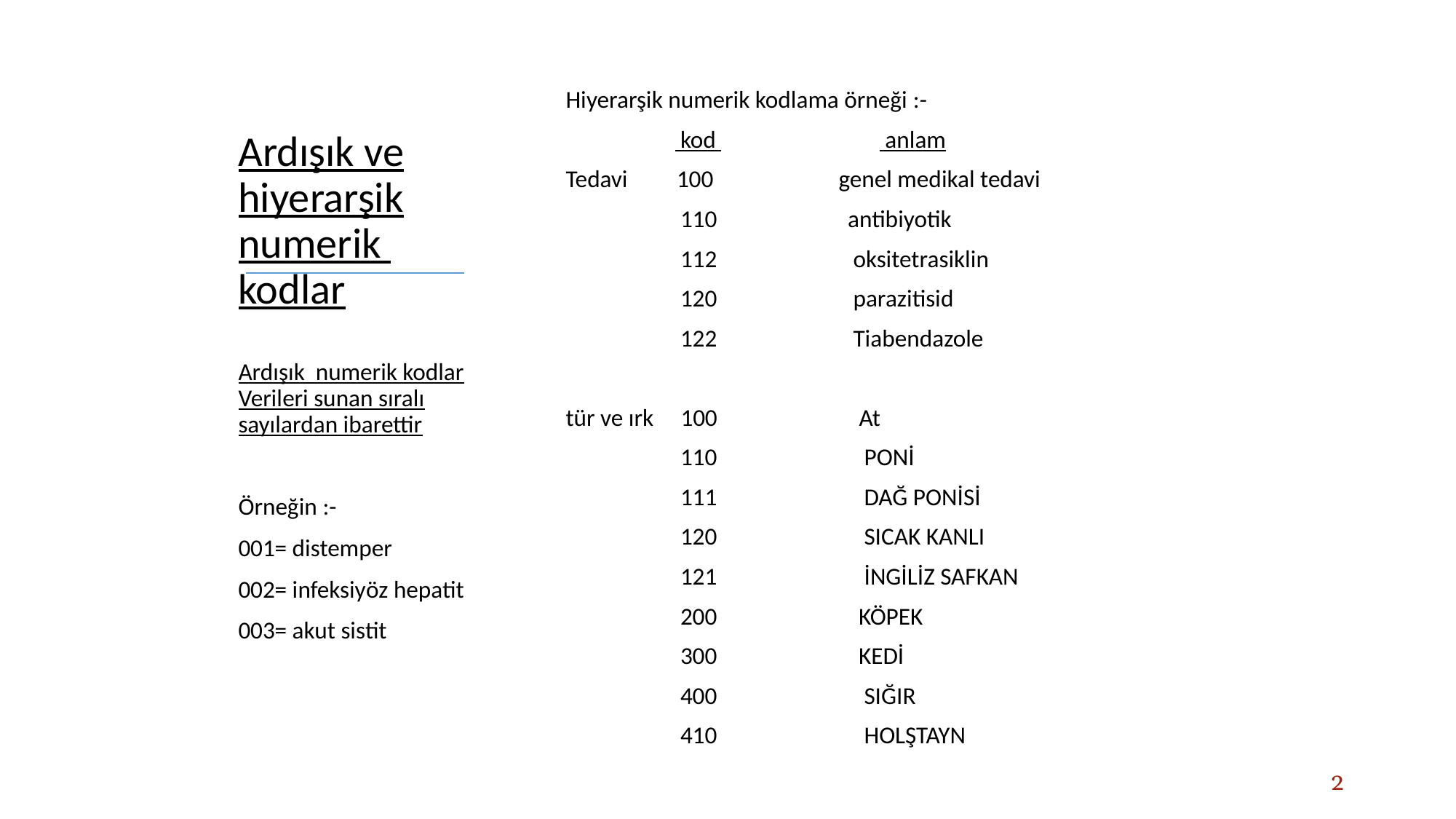

Hiyerarşik numerik kodlama örneği :-
                     kod                               anlam
Tedavi         100                       genel medikal tedavi
                     110                        antibiyotik
                     112                         oksitetrasiklin
                     120                         parazitisid
                     122                         Tiabendazole

tür ve ırk     100                          At
                     110                           PONİ
                     111                           DAĞ PONİSİ
                     120                           SICAK KANLI
                     121                           İNGİLİZ SAFKAN
                     200                          KÖPEK
                     300                          KEDİ
                     400                           SIĞIR
                     410                           HOLŞTAYN
# Ardışık ve hiyerarşik numerik kodlar

Ardışık  numerik kodlar Verileri sunan sıralı sayılardan ibarettir

Örneğin :-
001= distemper
002= infeksiyöz hepatit
003= akut sistit
2